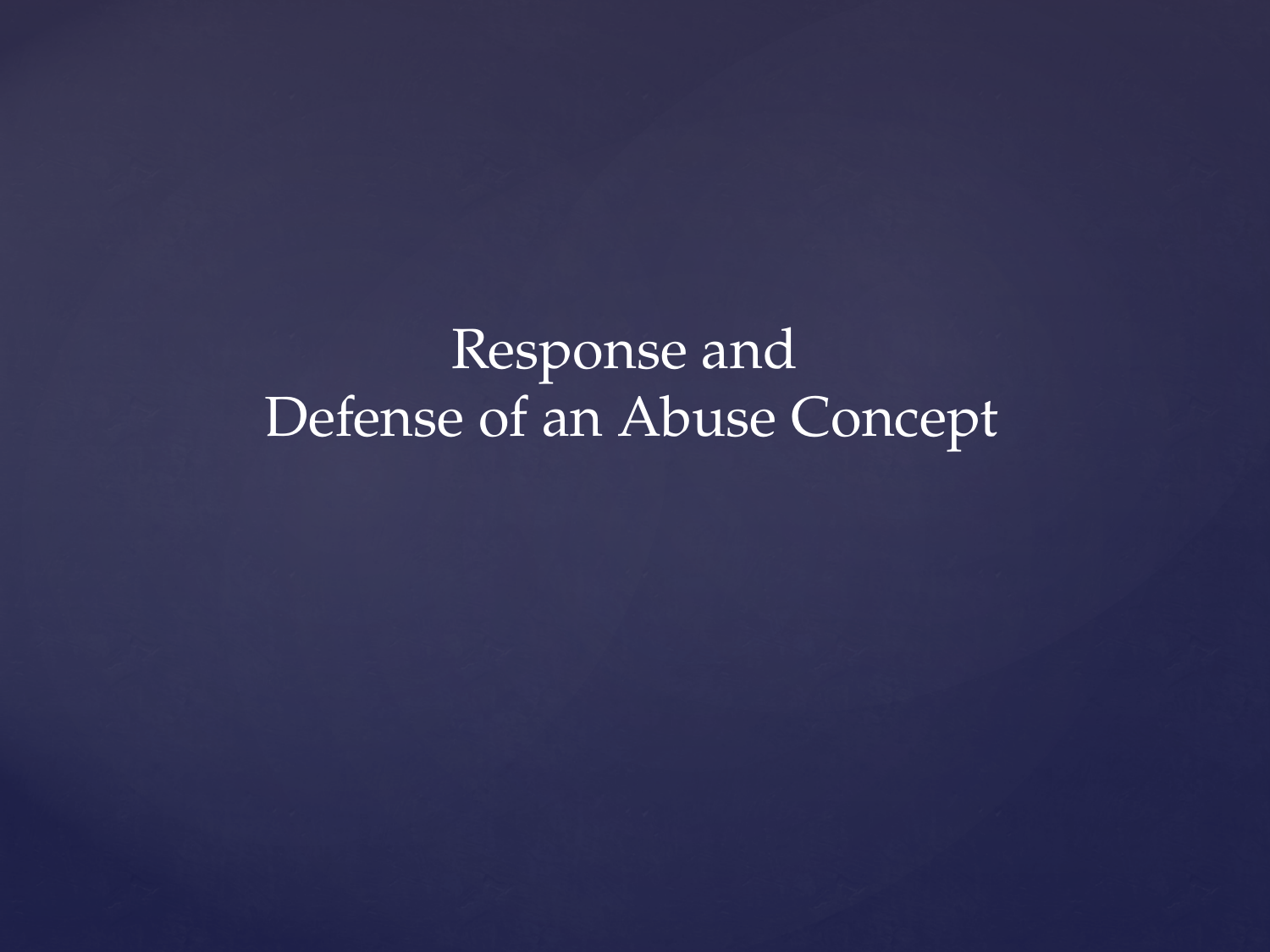

# Response and Defense of an Abuse Concept